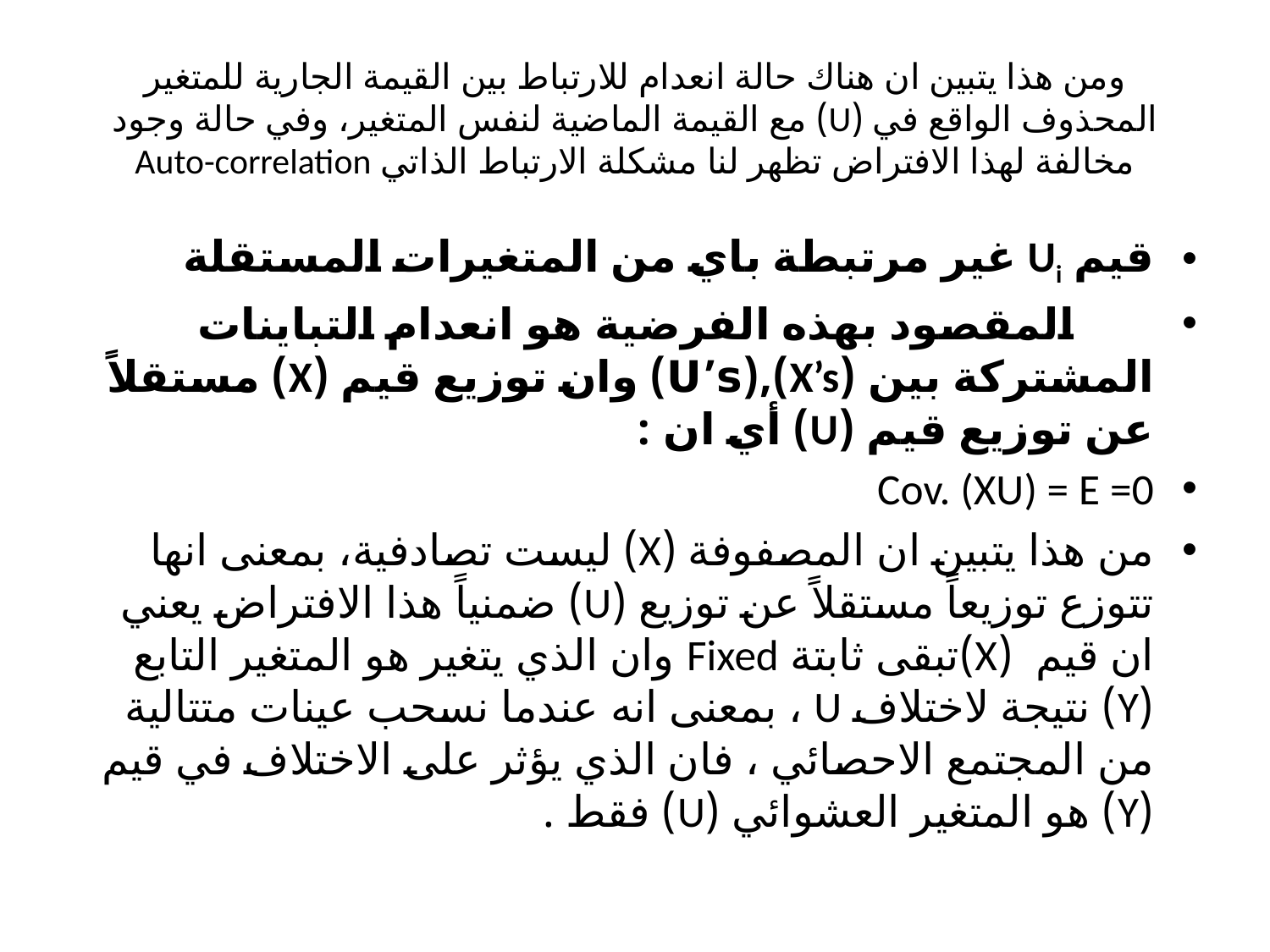

# ومن هذا يتبين ان هناك حالة انعدام للارتباط بين القيمة الجارية للمتغير المحذوف الواقع في (U) مع القيمة الماضية لنفس المتغير، وفي حالة وجود مخالفة لهذا الافتراض تظهر لنا مشكلة الارتباط الذاتي Auto-correlation
قيم Ui غير مرتبطة باي من المتغيرات المستقلة
       المقصود بهذه الفرضية هو انعدام التباينات المشتركة بين (X’s),(U’s) وان توزيع قيم (X) مستقلاً عن توزيع قيم (U) أي ان :
Cov. (XU) = E =0
من هذا يتبين ان المصفوفة (X) ليست تصادفية، بمعنى انها تتوزع توزيعاً مستقلاً عن توزيع (U) ضمنياً هذا الافتراض يعني ان قيم  (X)تبقى ثابتة Fixed وان الذي يتغير هو المتغير التابع (Y) نتيجة لاختلاف U ، بمعنى انه عندما نسحب عينات متتالية من المجتمع الاحصائي ، فان الذي يؤثر على الاختلاف في قيم (Y) هو المتغير العشوائي (U) فقط .